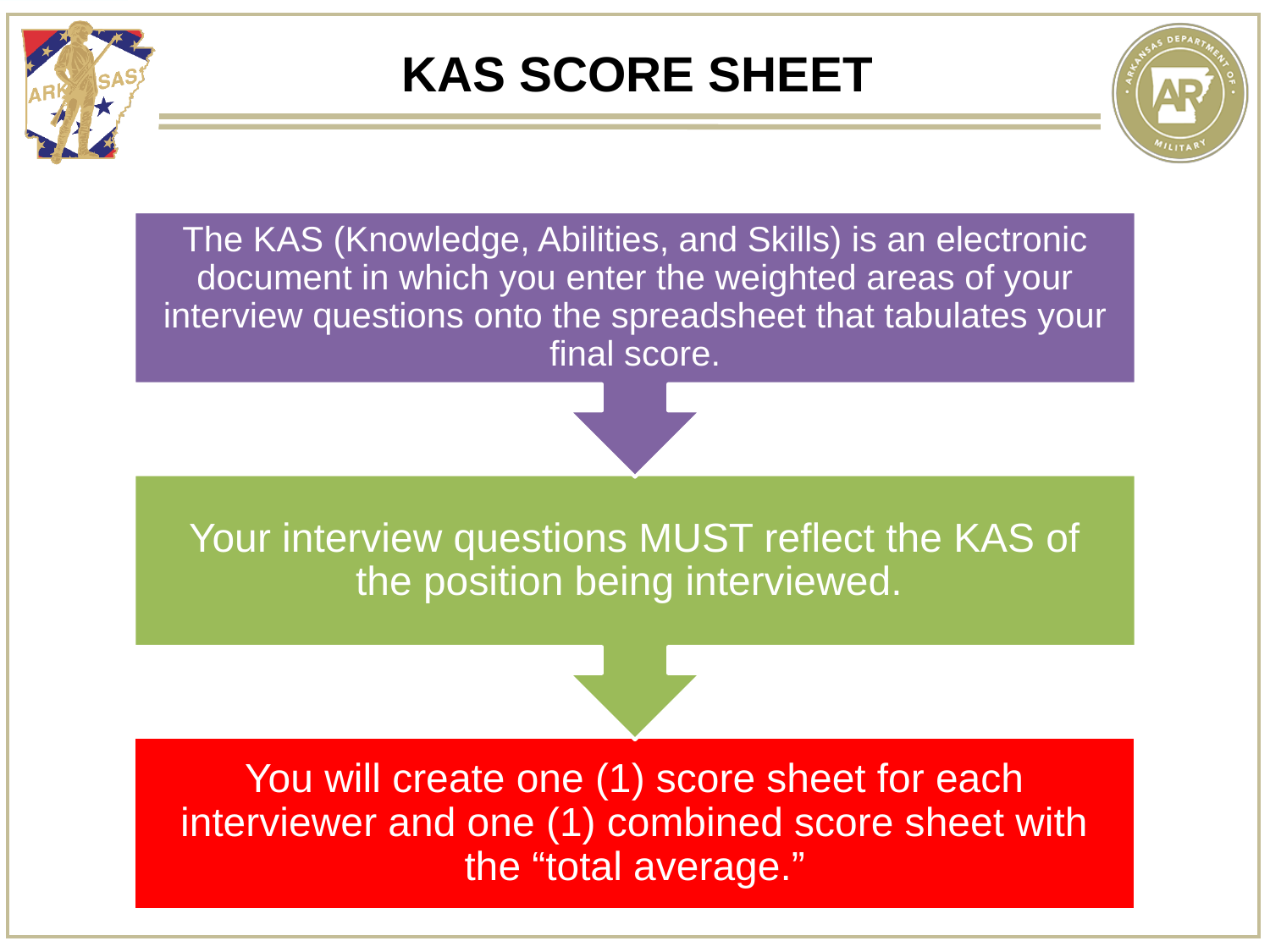

KAS SCORE SHEET
You will create one (1) score sheet for each interviewer and one (1) combined score sheet with the “total average.”
Your interview questions MUST reflect the KAS of the position being interviewed.
The KAS (Knowledge, Abilities, and Skills) is an electronic document in which you enter the weighted areas of your interview questions onto the spreadsheet that tabulates your final score.